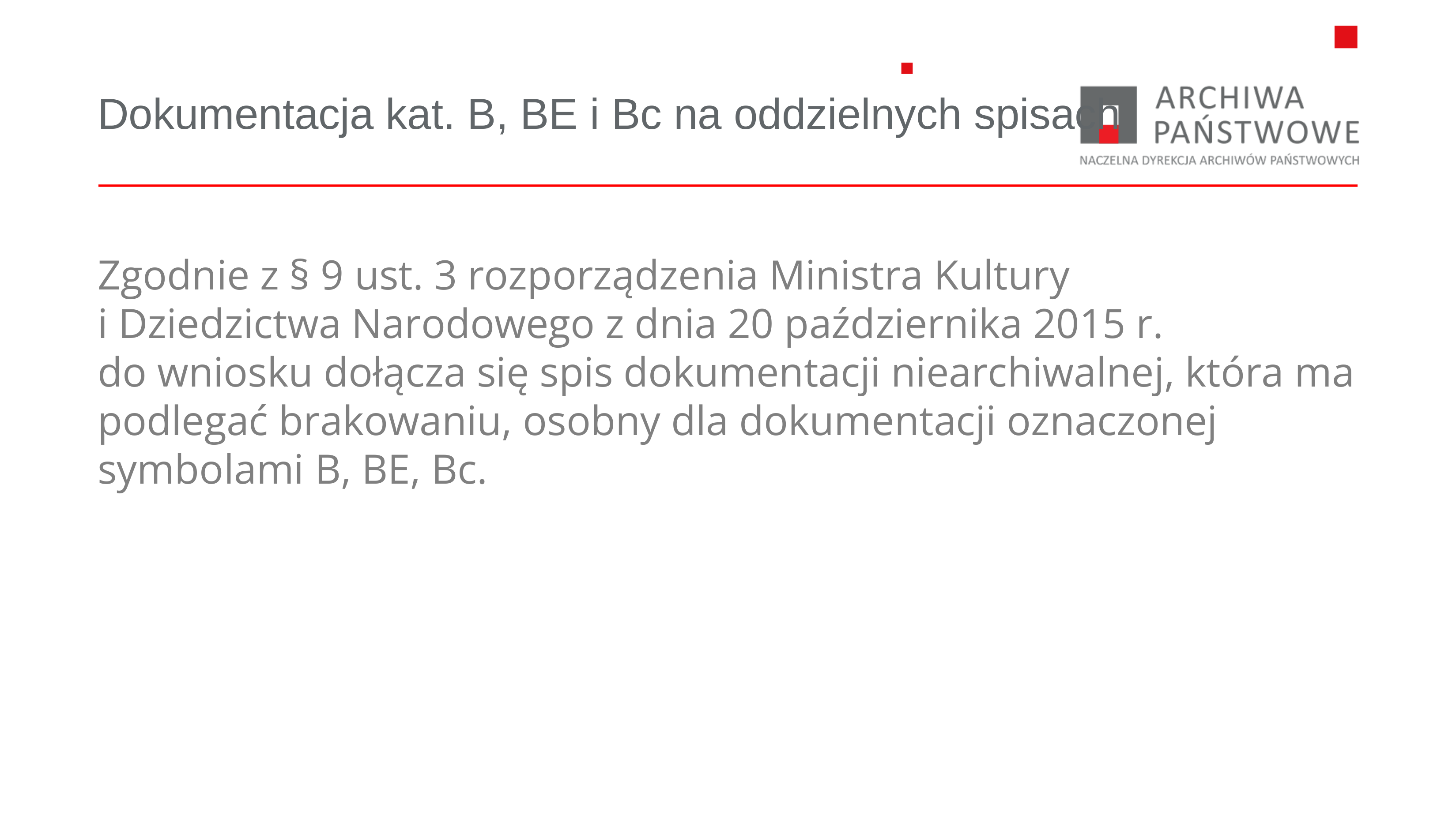

# Dokumentacja kat. B, BE i Bc na oddzielnych spisach
Zgodnie z § 9 ust. 3 rozporządzenia Ministra Kultury
i Dziedzictwa Narodowego z dnia 20 października 2015 r.
do wniosku dołącza się spis dokumentacji niearchiwalnej, która ma podlegać brakowaniu, osobny dla dokumentacji oznaczonej symbolami B, BE, Bc.